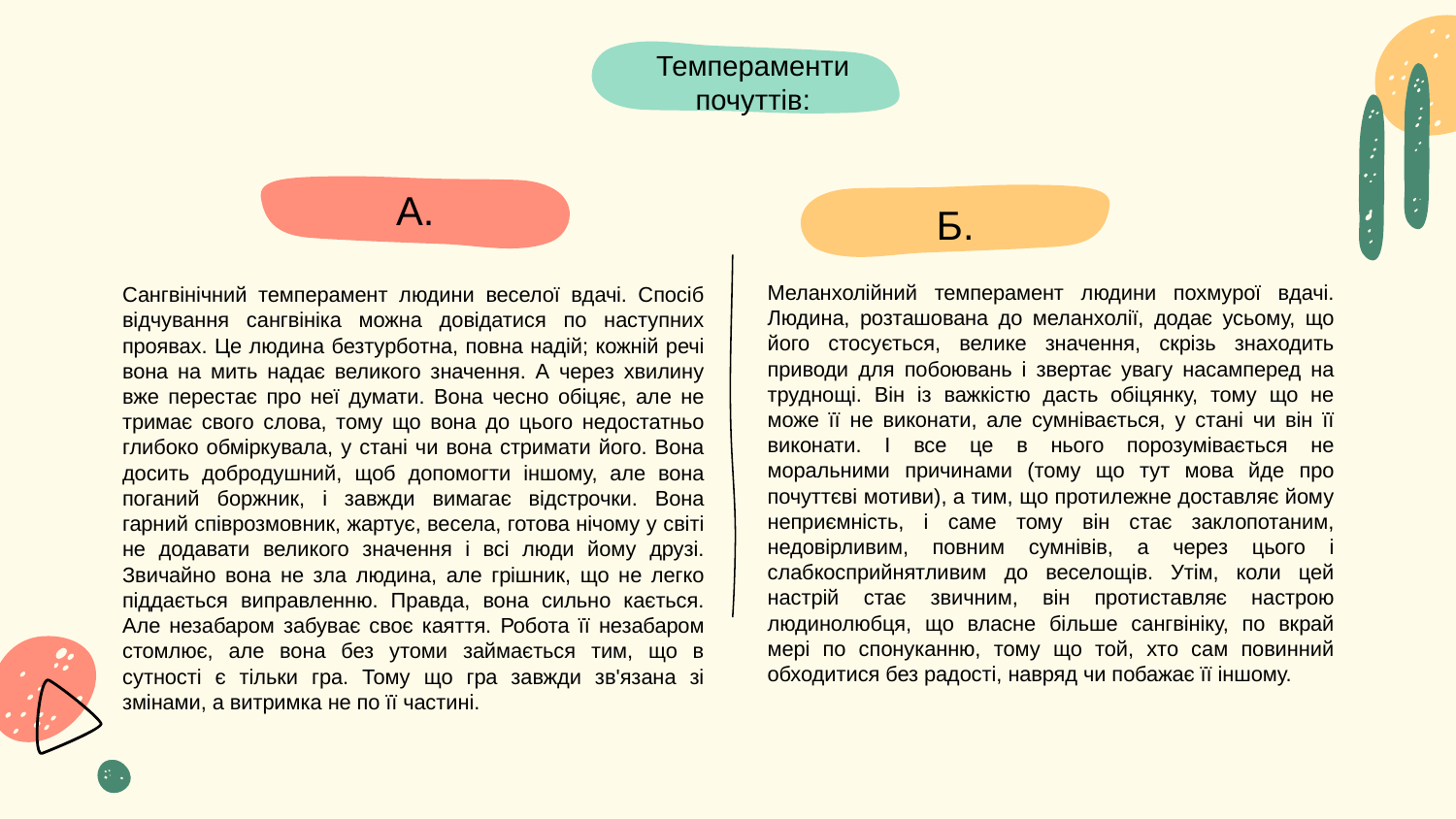

Темпераменти почуттів:

# А.
Б.

Сангвінічний темперамент людини веселої вдачі. Спосіб відчування сангвініка можна довідатися по наступних проявах. Це людина безтурботна, повна надій; кожній речі вона на мить надає великого значення. А через хвилину вже перестає про неї думати. Вона чесно обіцяє, але не тримає свого слова, тому що вона до цього недостатньо глибоко обміркувала, у стані чи вона стримати його. Вона досить добродушний, щоб допомогти іншому, але вона поганий боржник, і завжди вимагає відстрочки. Вона гарний співрозмовник, жартує, весела, готова нічому у світі не додавати великого значення і всі люди йому друзі. Звичайно вона не зла людина, але грішник, що не легко піддається виправленню. Правда, вона сильно кається. Але незабаром забуває своє каяття. Робота її незабаром стомлює, але вона без утоми займається тим, що в сутності є тільки гра. Тому що гра завжди зв'язана зі змінами, а витримка не по її частині.
Меланхолійний темперамент людини похмурої вдачі. Людина, розташована до меланхолії, додає усьому, що його стосується, велике значення, скрізь знаходить приводи для побоювань і звертає увагу насамперед на труднощі. Він із важкістю дасть обіцянку, тому що не може її не виконати, але сумнівається, у стані чи він її виконати. І все це в нього порозумівається не моральними причинами (тому що тут мова йде про почуттєві мотиви), а тим, що протилежне доставляє йому неприємність, і саме тому він стає заклопотаним, недовірливим, повним сумнівів, а через цього і слабкосприйнятливим до веселощів. Утім, коли цей настрій стає звичним, він протиставляє настрою людинолюбця, що власне більше сангвініку, по вкрай мері по спонуканню, тому що той, хто сам повинний обходитися без радості, навряд чи побажає її іншому.